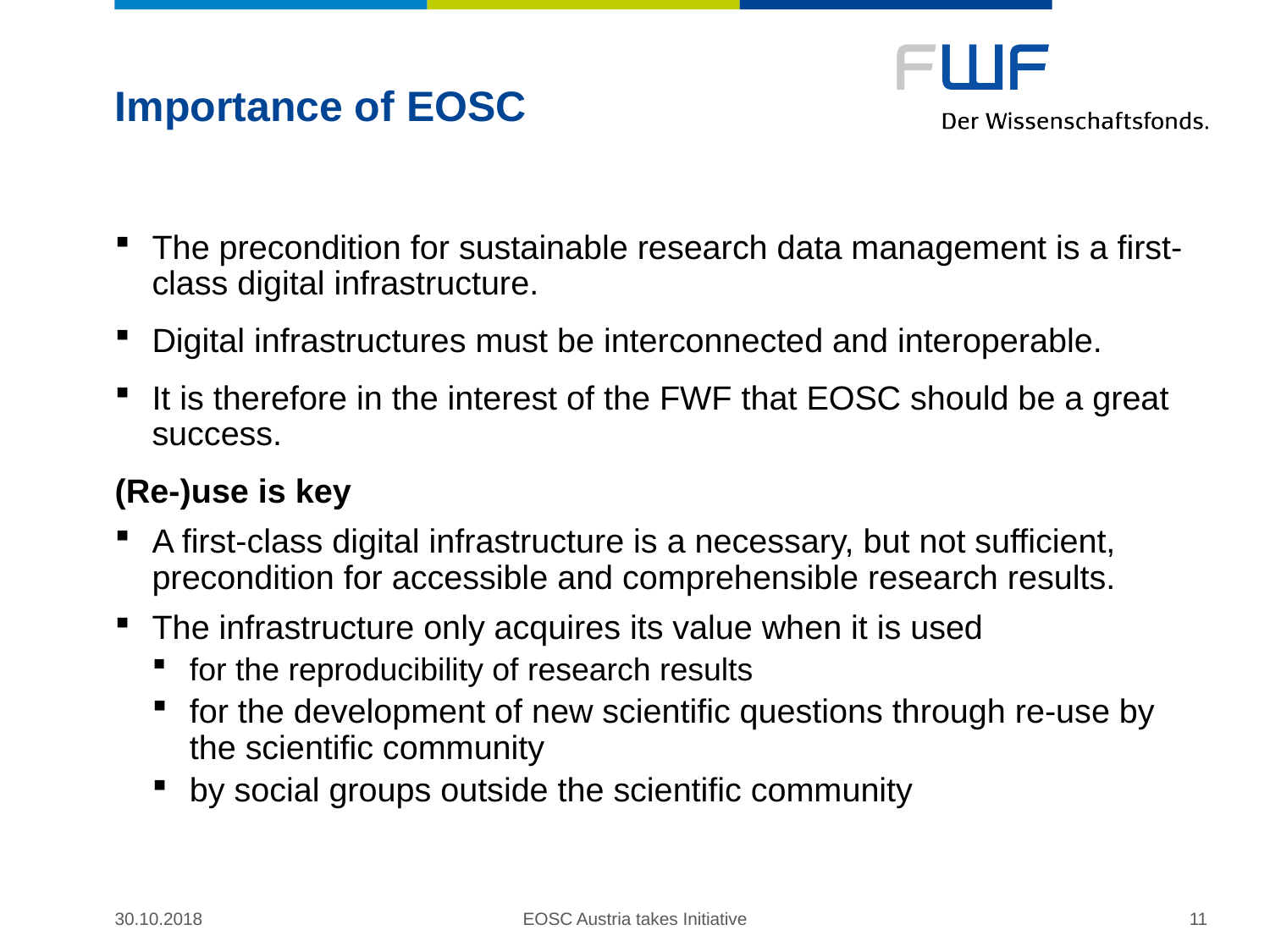

# Importance of EOSC
The precondition for sustainable research data management is a first-class digital infrastructure.
Digital infrastructures must be interconnected and interoperable.
It is therefore in the interest of the FWF that EOSC should be a great success.
(Re-)use is key
A first-class digital infrastructure is a necessary, but not sufficient, precondition for accessible and comprehensible research results.
The infrastructure only acquires its value when it is used
for the reproducibility of research results
for the development of new scientific questions through re-use by the scientific community
by social groups outside the scientific community

30.10.2018
EOSC Austria takes Initiative
11